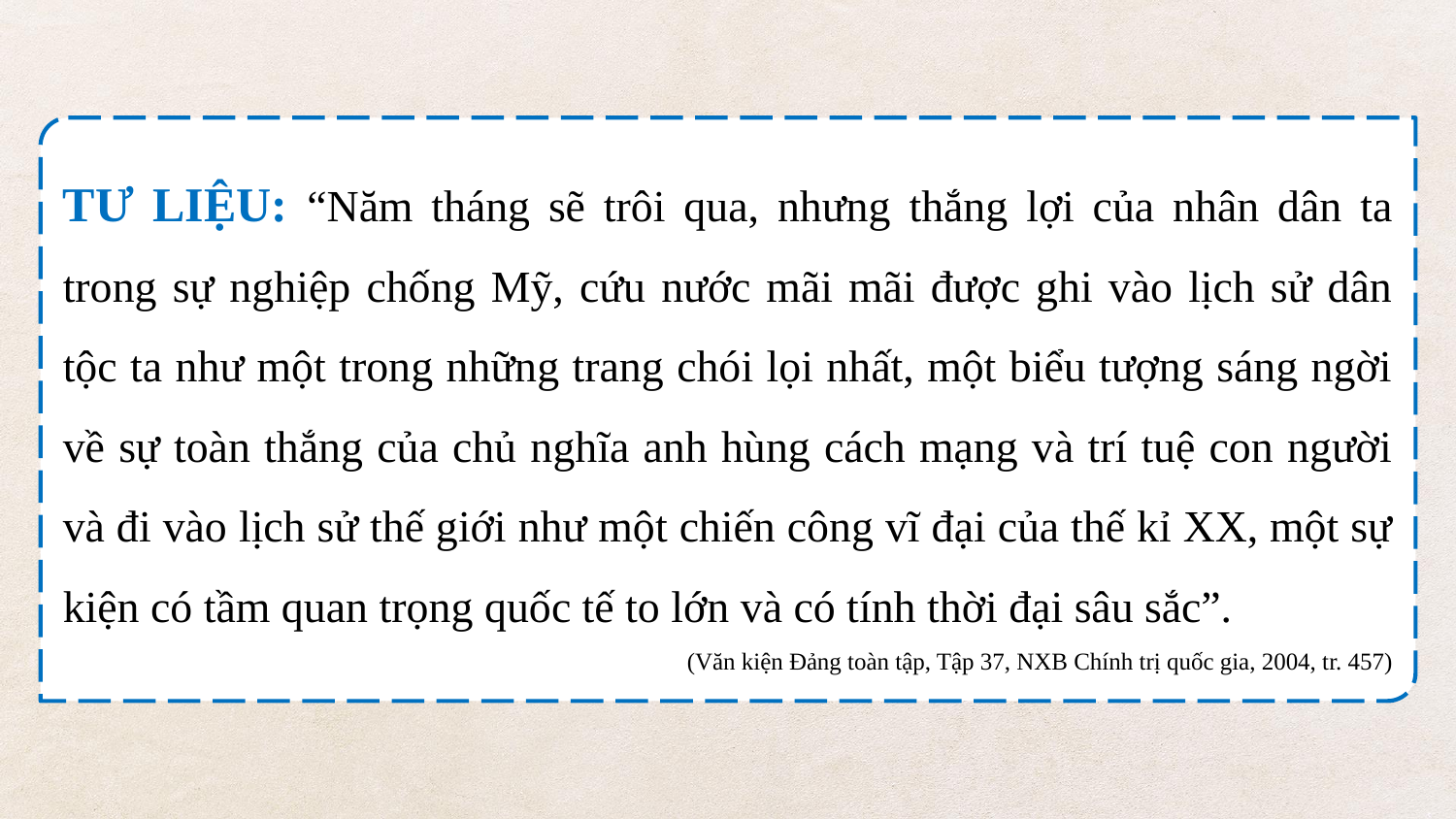

TƯ LIỆU: “Năm tháng sẽ trôi qua, nhưng thắng lợi của nhân dân ta trong sự nghiệp chống Mỹ, cứu nước mãi mãi được ghi vào lịch sử dân tộc ta như một trong những trang chói lọi nhất, một biểu tượng sáng ngời về sự toàn thắng của chủ nghĩa anh hùng cách mạng và trí tuệ con người và đi vào lịch sử thế giới như một chiến công vĩ đại của thế kỉ XX, một sự kiện có tầm quan trọng quốc tế to lớn và có tính thời đại sâu sắc”.
(Văn kiện Đảng toàn tập, Tập 37, NXB Chính trị quốc gia, 2004, tr. 457)